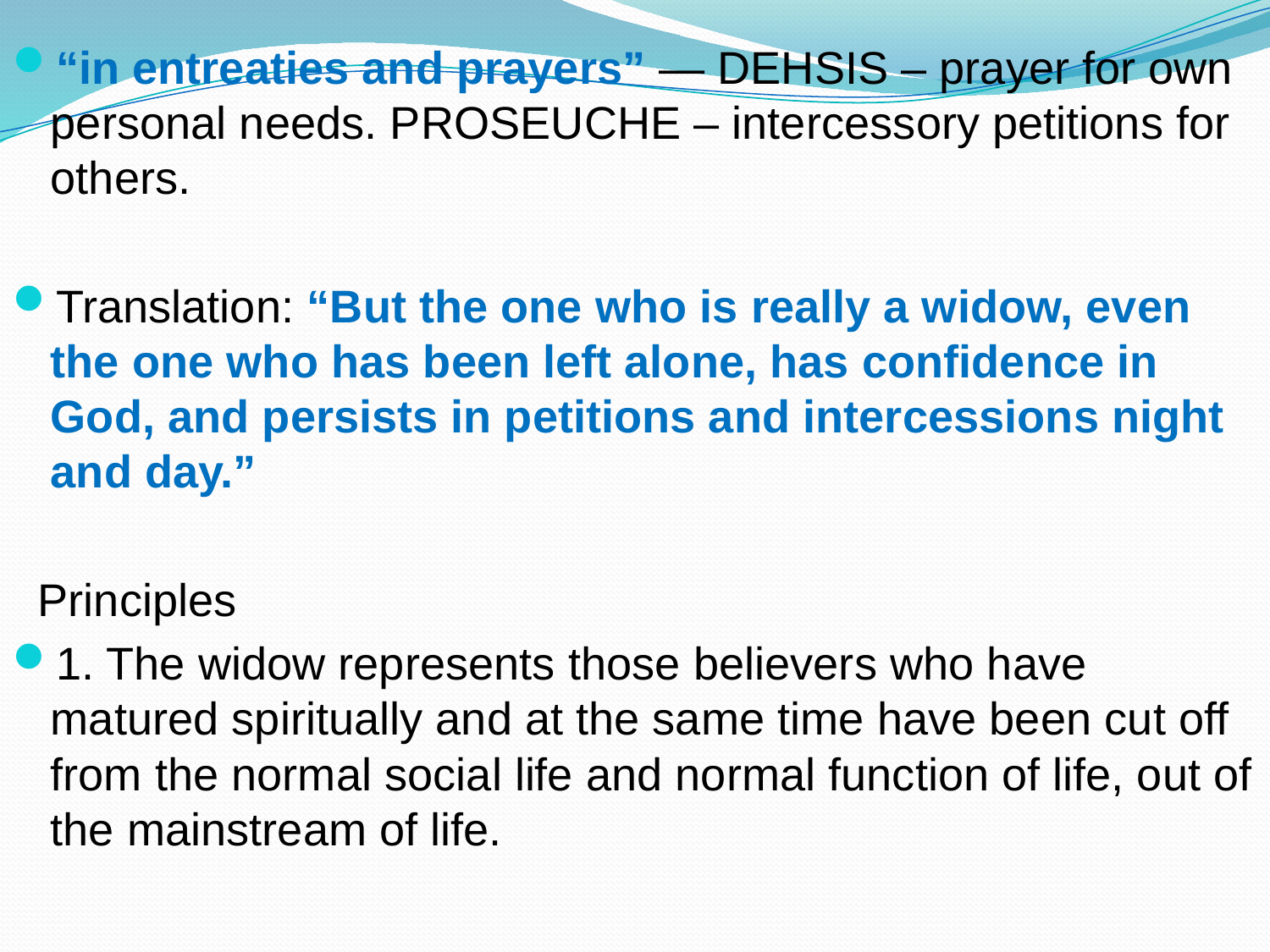

“in entreaties and prayers” — DEHSIS – prayer for own personal needs. PROSEUCHE – intercessory petitions for others.

Translation: “But the one who is really a widow, even the one who has been left alone, has confidence in God, and persists in petitions and intercessions night and day.”

  Principles
1. The widow represents those believers who have matured spiritually and at the same time have been cut off from the normal social life and normal function of life, out of the mainstream of life.